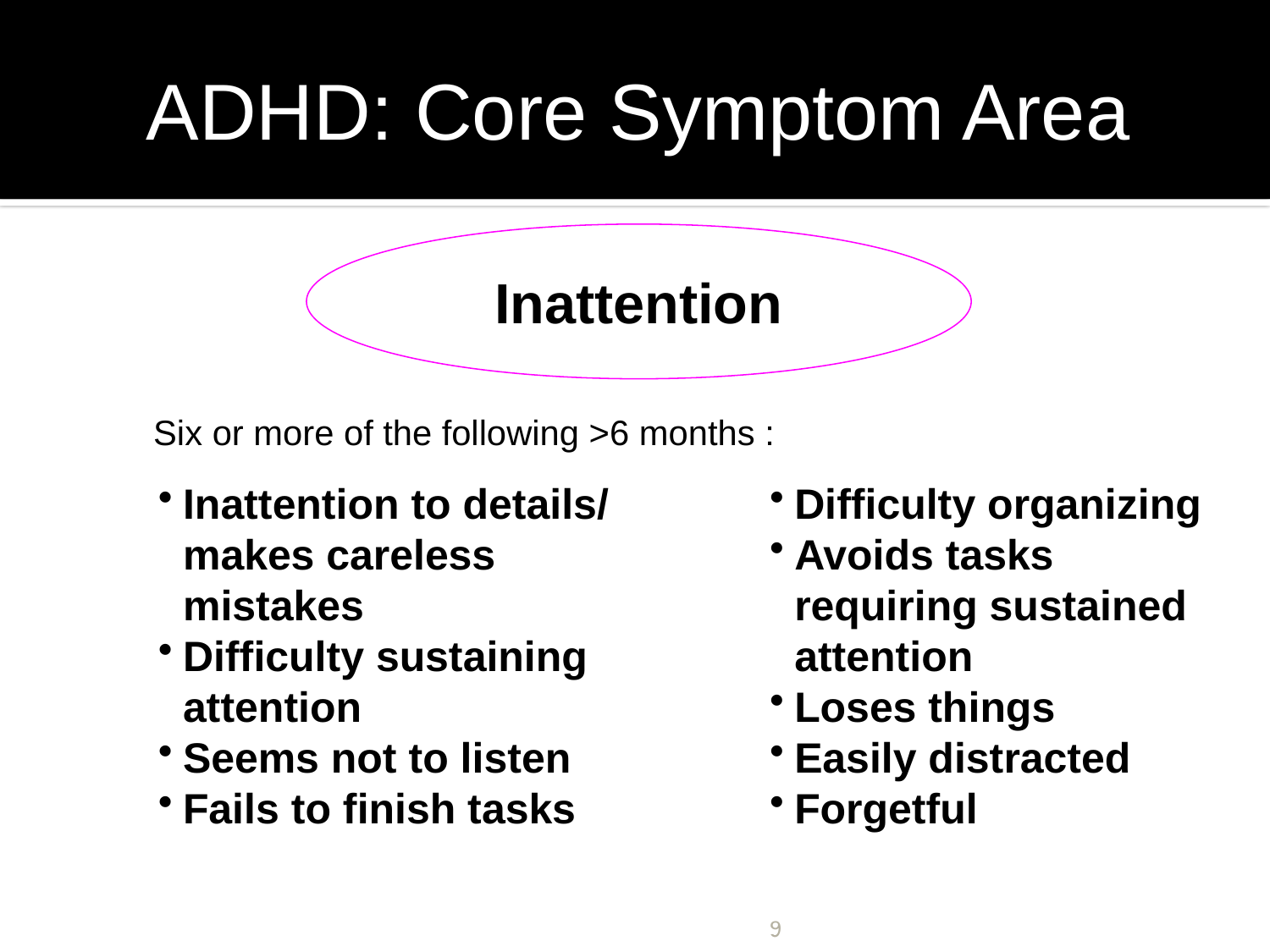

# ADHD: Core Symptom Area
Inattention
Six or more of the following >6 months :
Inattention to details/
makes careless mistakes
Difficulty sustaining attention
Seems not to listen
Fails to finish tasks
Difficulty organizing
Avoids tasks requiring sustained attention
Loses things
Easily distracted
Forgetful
9
*DSM-IV, 1994.